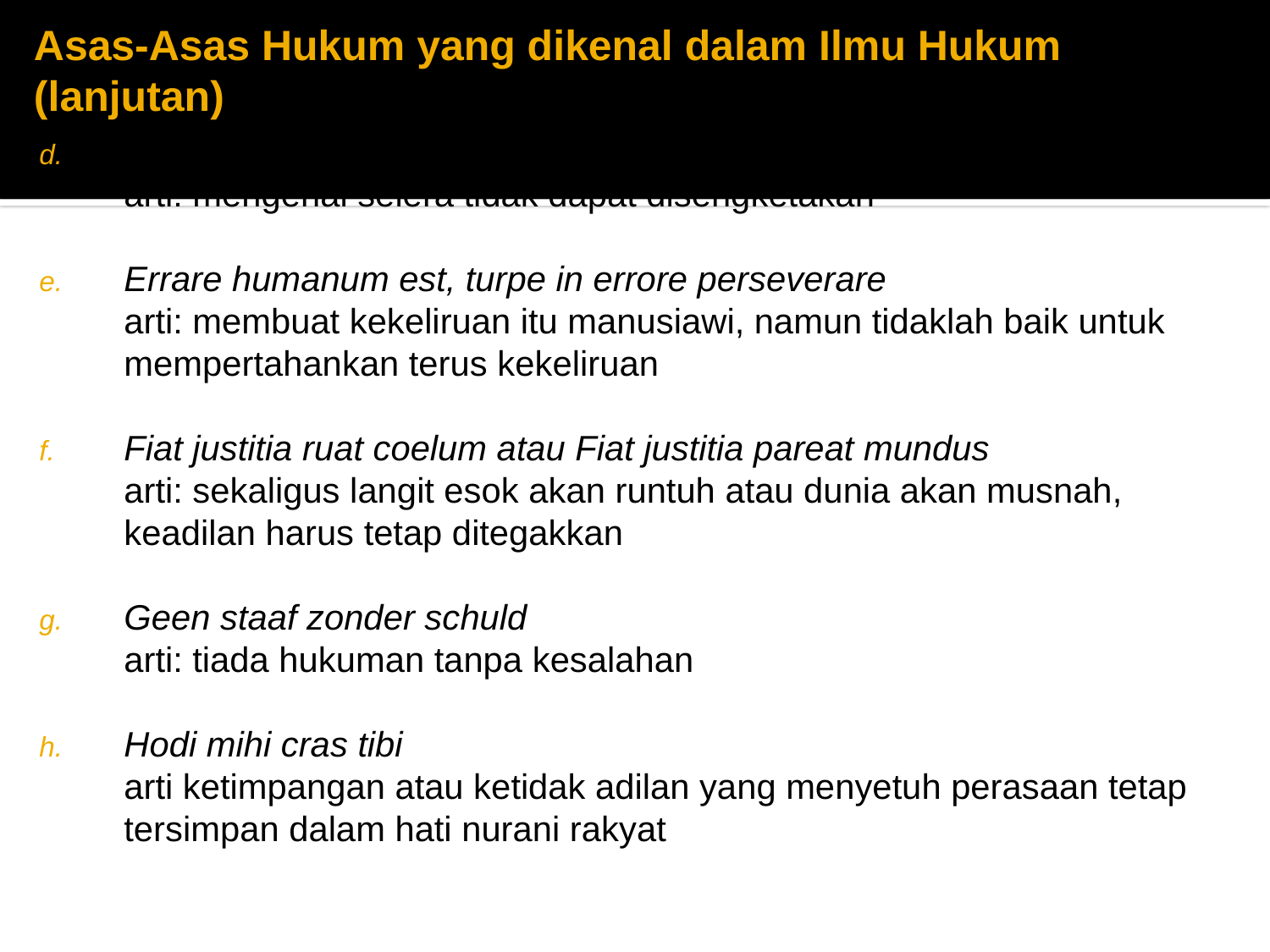

# Asas-Asas Hukum yang dikenal dalam Ilmu Hukum (lanjutan)
De gustibus non est disputandum
arti: mengenai selera tidak dapat disengketakan
Errare humanum est, turpe in errore perseverare
arti: membuat kekeliruan itu manusiawi, namun tidaklah baik untuk mempertahankan terus kekeliruan
Fiat justitia ruat coelum atau Fiat justitia pareat mundus
arti: sekaligus langit esok akan runtuh atau dunia akan musnah, keadilan harus tetap ditegakkan
Geen staaf zonder schuld
arti: tiada hukuman tanpa kesalahan
Hodi mihi cras tibi
arti ketimpangan atau ketidak adilan yang menyetuh perasaan tetap tersimpan dalam hati nurani rakyat